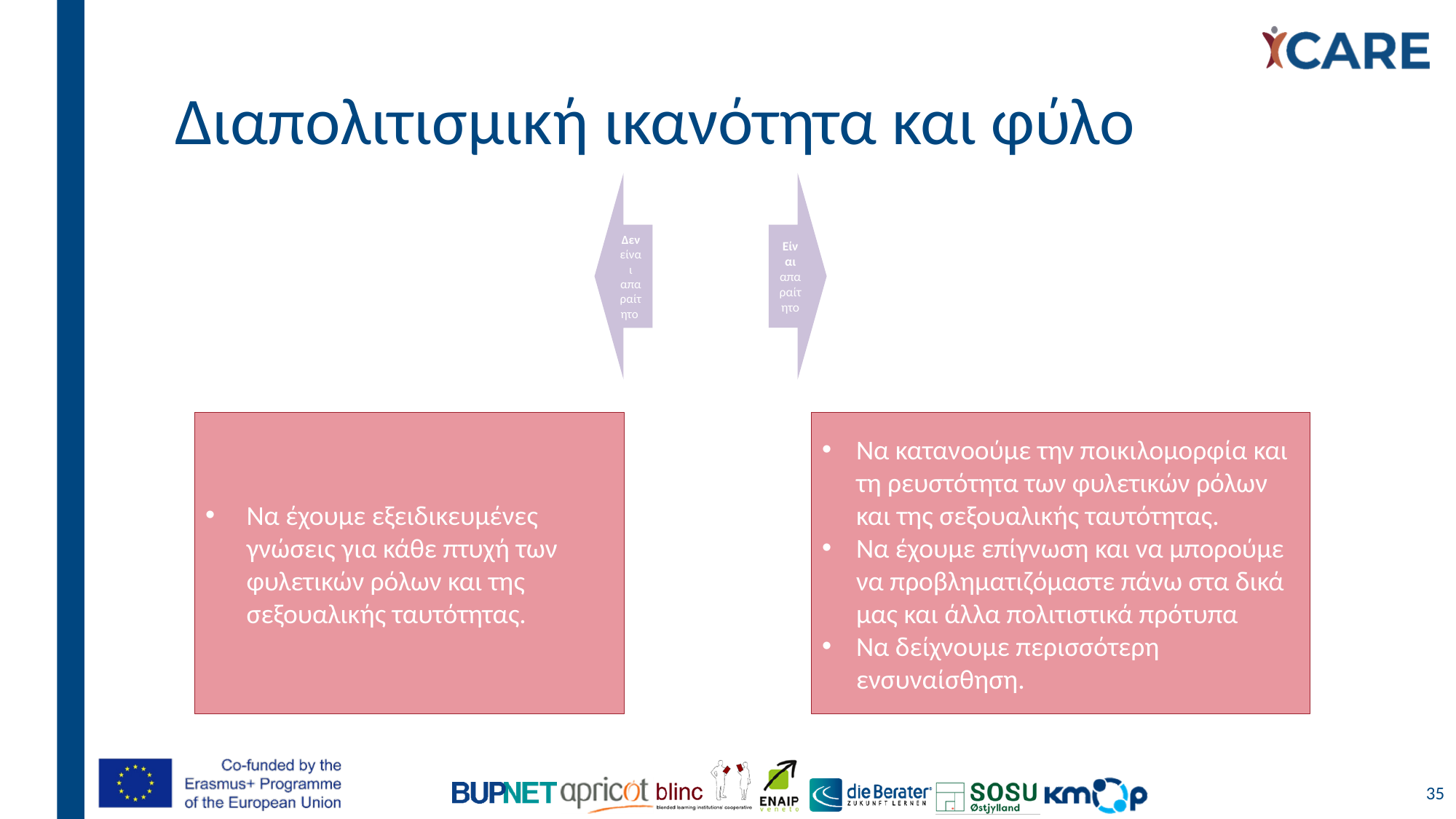

# Διαπολιτισμική ικανότητα και φύλο
Δεν είναι απαραίτητο
Είναι απαραίτητο
Να έχουμε εξειδικευμένες γνώσεις για κάθε πτυχή των φυλετικών ρόλων και της σεξουαλικής ταυτότητας.
Να κατανοούμε την ποικιλομορφία και τη ρευστότητα των φυλετικών ρόλων και της σεξουαλικής ταυτότητας.
Να έχουμε επίγνωση και να μπορούμε να προβληματιζόμαστε πάνω στα δικά μας και άλλα πολιτιστικά πρότυπα
Να δείχνουμε περισσότερη ενσυναίσθηση.
35